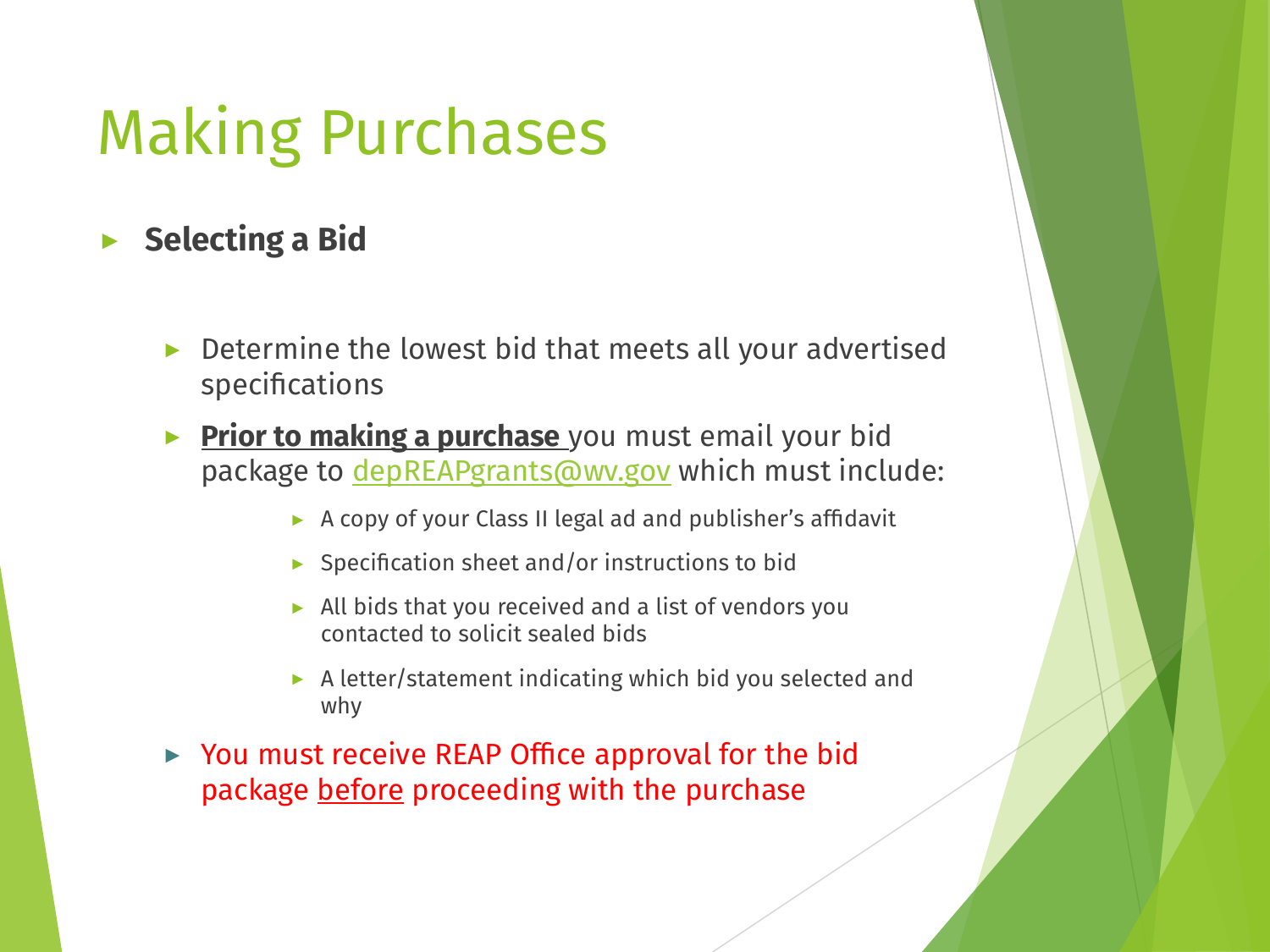

# Making Purchases
Selecting a Bid

Determine the lowest bid that meets all your advertised specifications
Prior to making a purchase you must email your bid package to depREAPgrants@wv.gov which must include:
A copy of your Class II legal ad and publisher’s affidavit
Specification sheet and/or instructions to bid
All bids that you received and a list of vendors you contacted to solicit sealed bids
A letter/statement indicating which bid you selected and why
You must receive REAP Office approval for the bid package before proceeding with the purchase